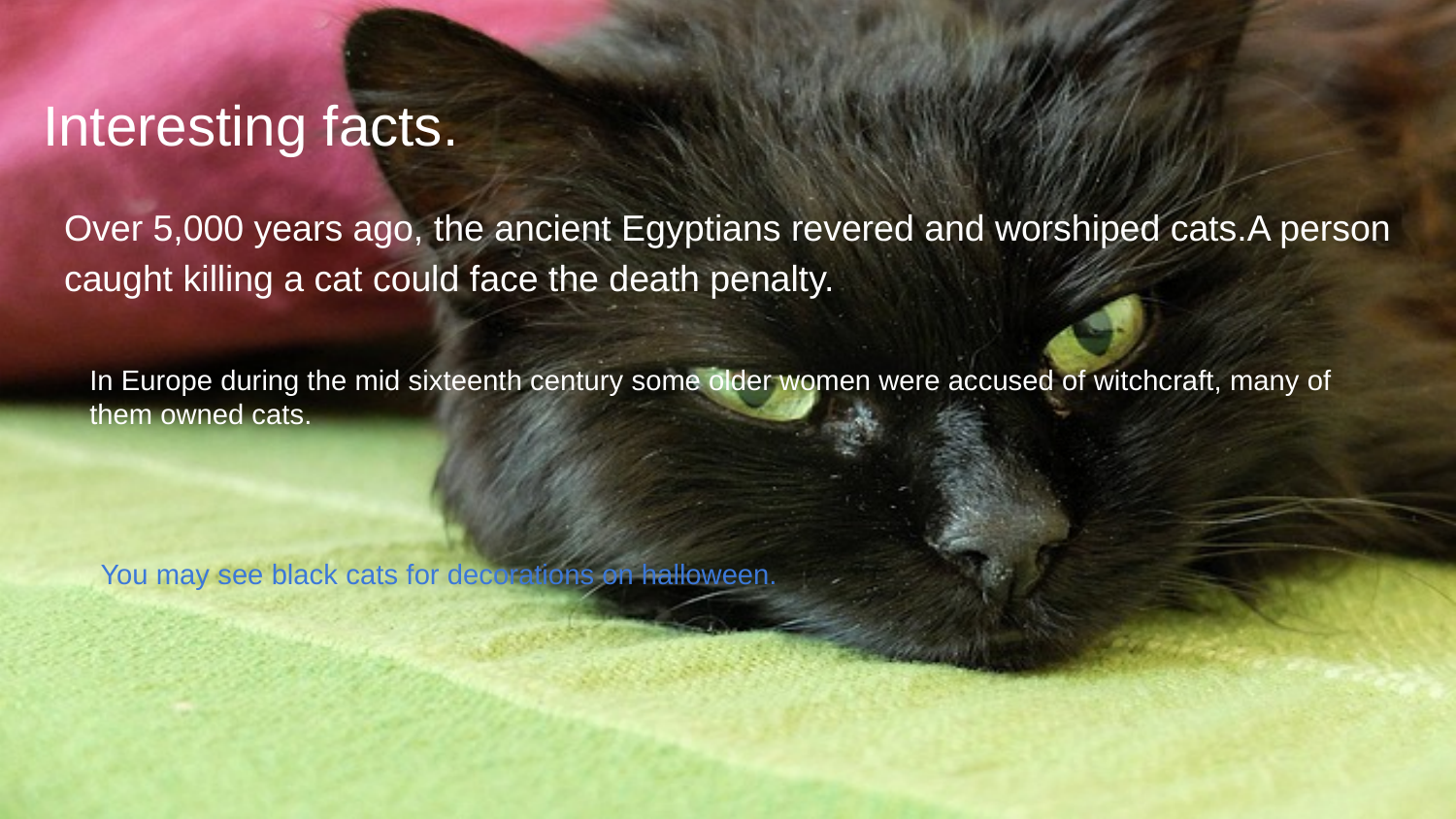

# Interesting facts.
Over 5,000 years ago, the ancient Egyptians revered and worshiped cats.A person caught killing a cat could face the death penalty.
In Europe during the mid sixteenth century some older women were accused of witchcraft, many of them owned cats.
You may see black cats for decorations on halloween.